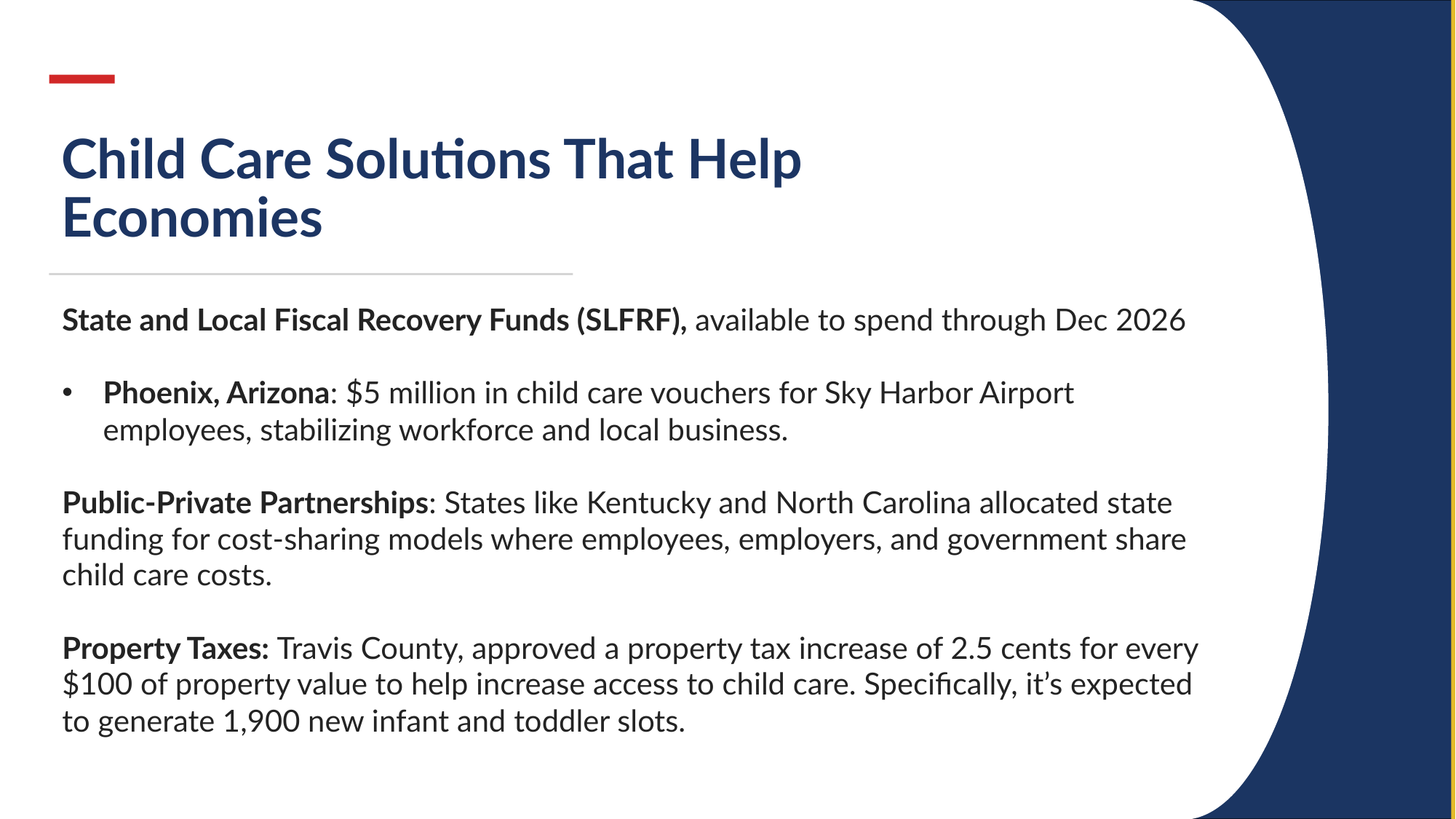

Child Care Solutions That Help Economies

State and Local Fiscal Recovery Funds (SLFRF), available to spend through Dec 2026

Phoenix, Arizona: $5 million in child care vouchers for Sky Harbor Airport employees, stabilizing workforce and local business.

Public-Private Partnerships: States like Kentucky and North Carolina allocated state funding for cost-sharing models where employees, employers, and government share child care costs.

Property Taxes: Travis County, approved a property tax increase of 2.5 cents for every $100 of property value to help increase access to child care. Specifically, it’s expected to generate 1,900 new infant and toddler slots.